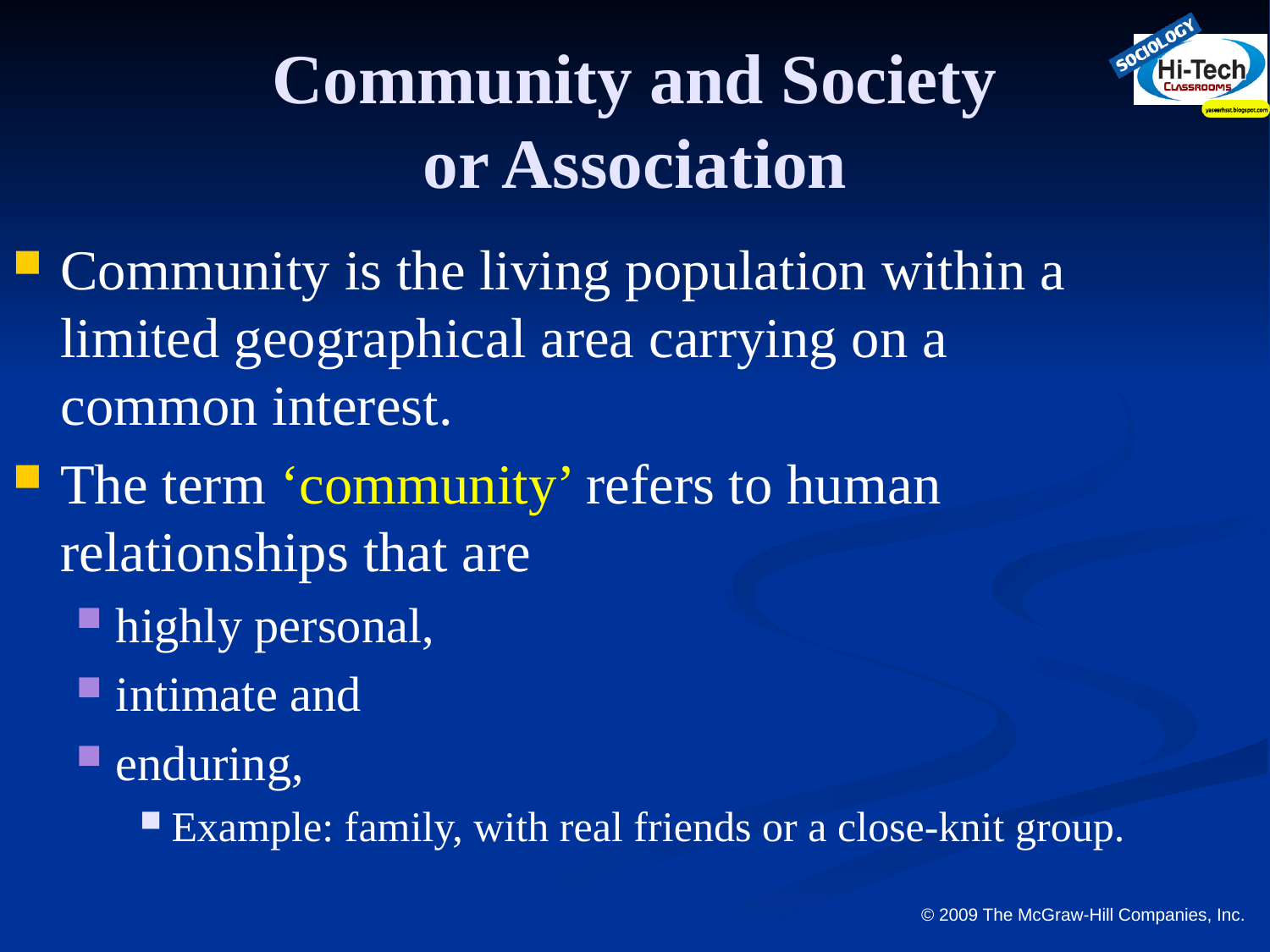

# Community and Society or Association
Community is the living population within a limited geographical area carrying on a common interest.
The term ‘community’ refers to human relationships that are
highly personal,
intimate and
enduring,
Example: family, with real friends or a close-knit group.